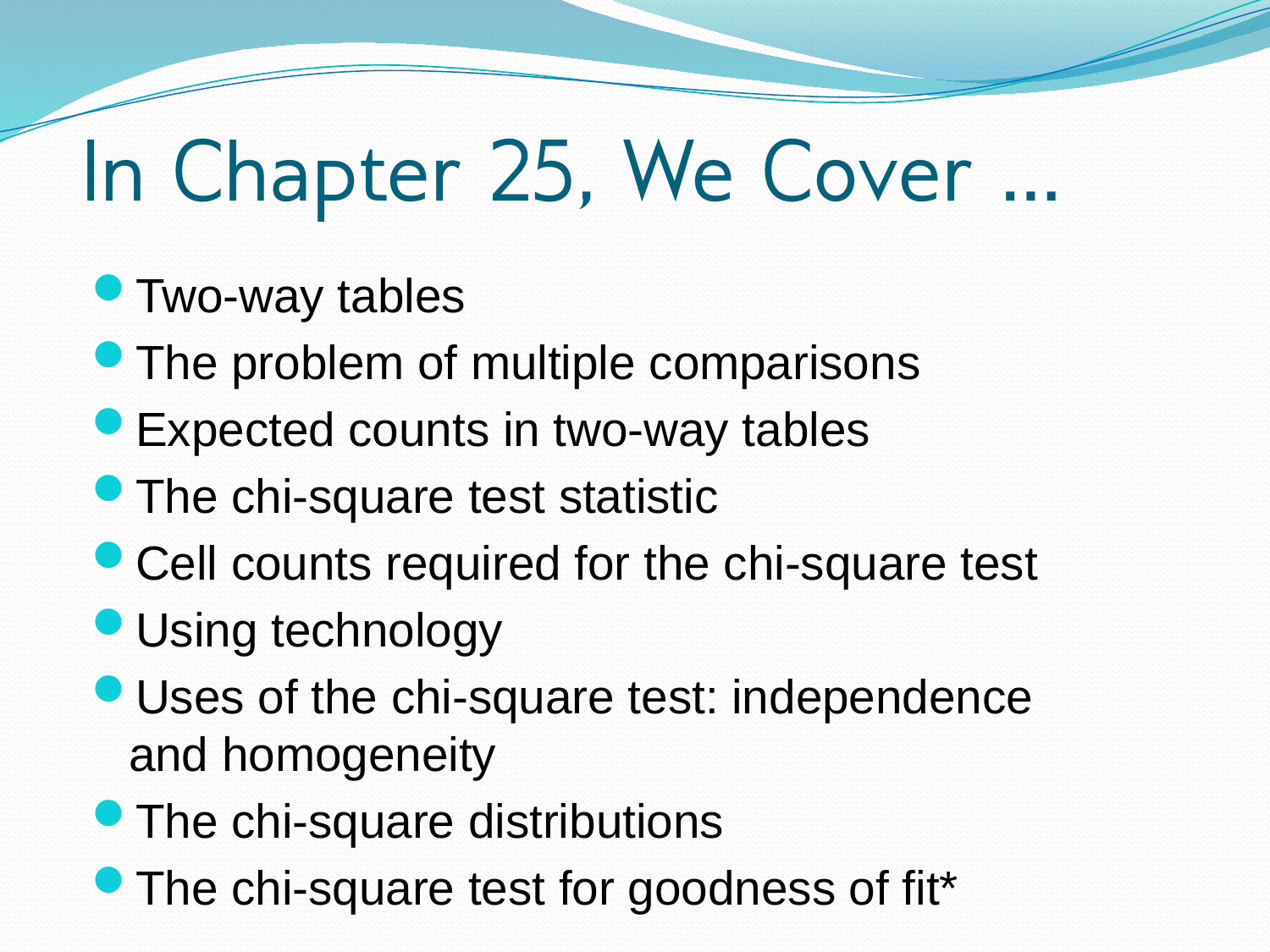

# In Chapter 25, We Cover …
Two-way tables
The problem of multiple comparisons
Expected counts in two-way tables
The chi-square test statistic
Cell counts required for the chi-square test
Using technology
Uses of the chi-square test: independence and homogeneity
The chi-square distributions
The chi-square test for goodness of fit*